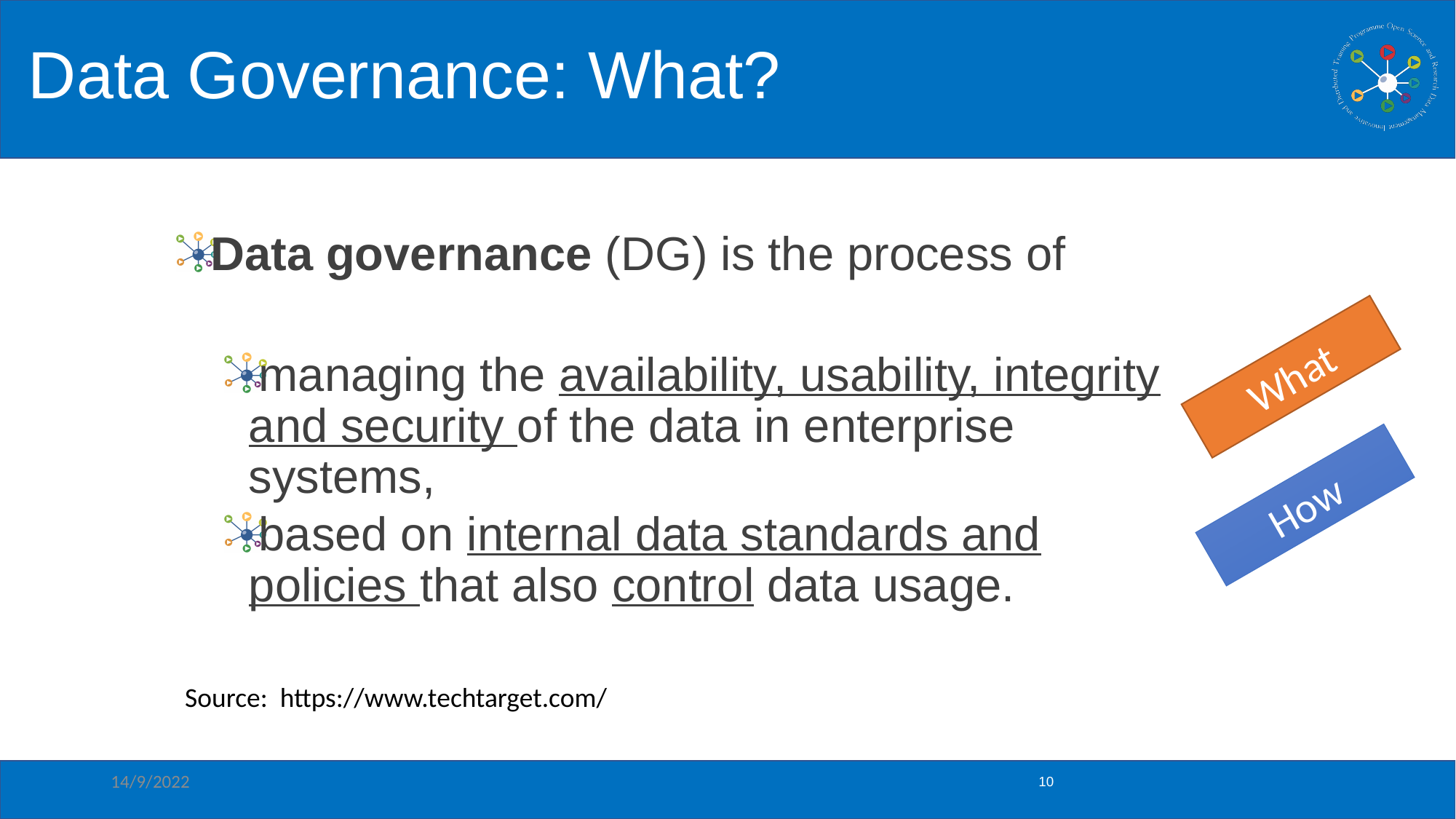

# Data Governance: What?
Data governance (DG) is the process of

managing the availability, usability, integrity and security of the data in enterprise systems,
based on internal data standards and policies that also control data usage.

What
How
Source:  https://www.techtarget.com/
14/9/2022
TrainRDM (Rome) - Data Governance and Management
10